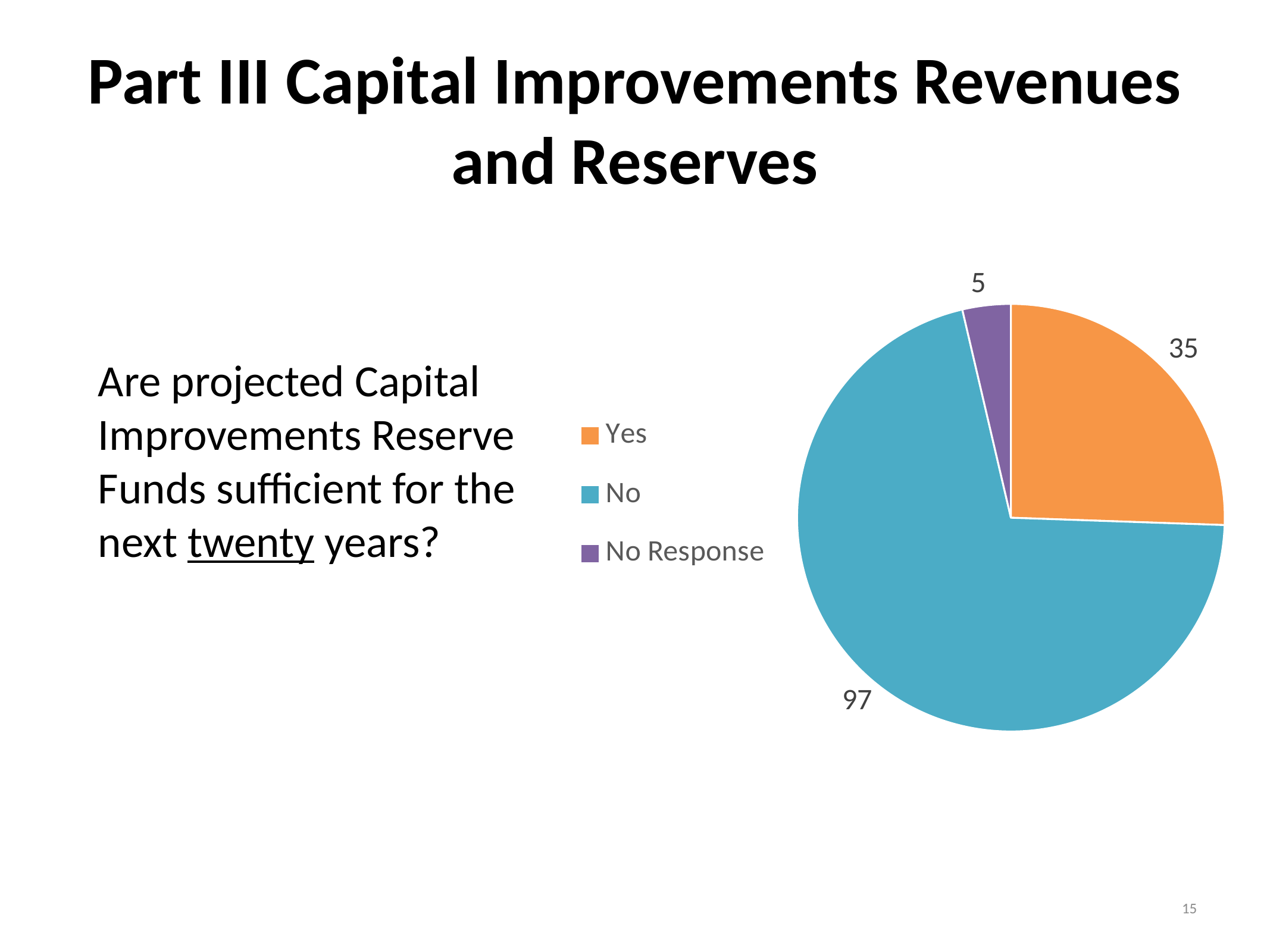

# Part III Capital Improvements Revenues and Reserves

### Chart

| Category | Sales |
|---|---|
| Yes | 35.0 |
| No | 97.0 |
| No Response | 5.0 |
Are projected Capital Improvements Reserve Funds sufficient for the next twenty years?
15